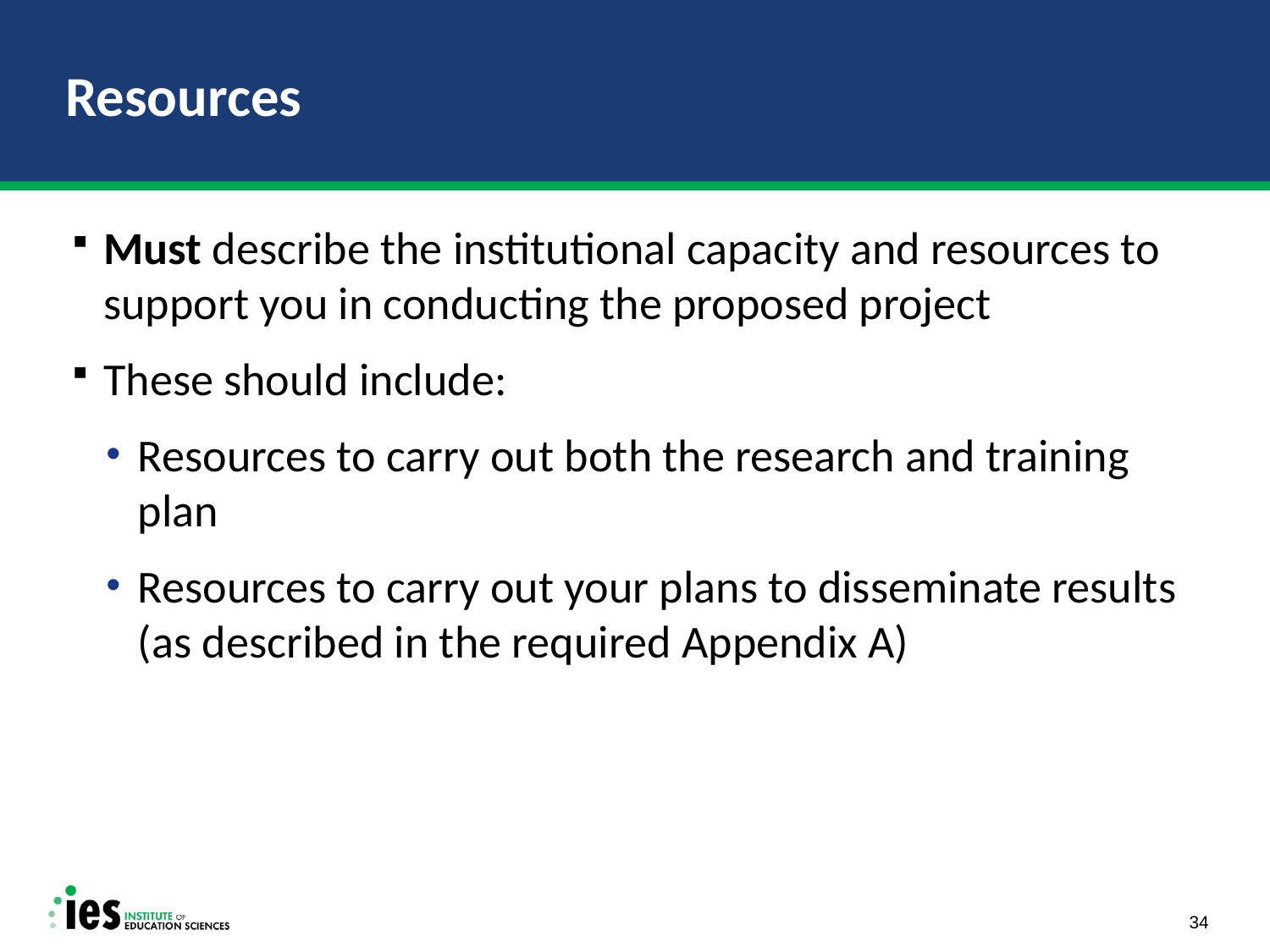

# Resources
Must describe the institutional capacity and resources to support you in conducting the proposed project
These should include:
Resources to carry out both the research and training plan
Resources to carry out your plans to disseminate results (as described in the required Appendix A)